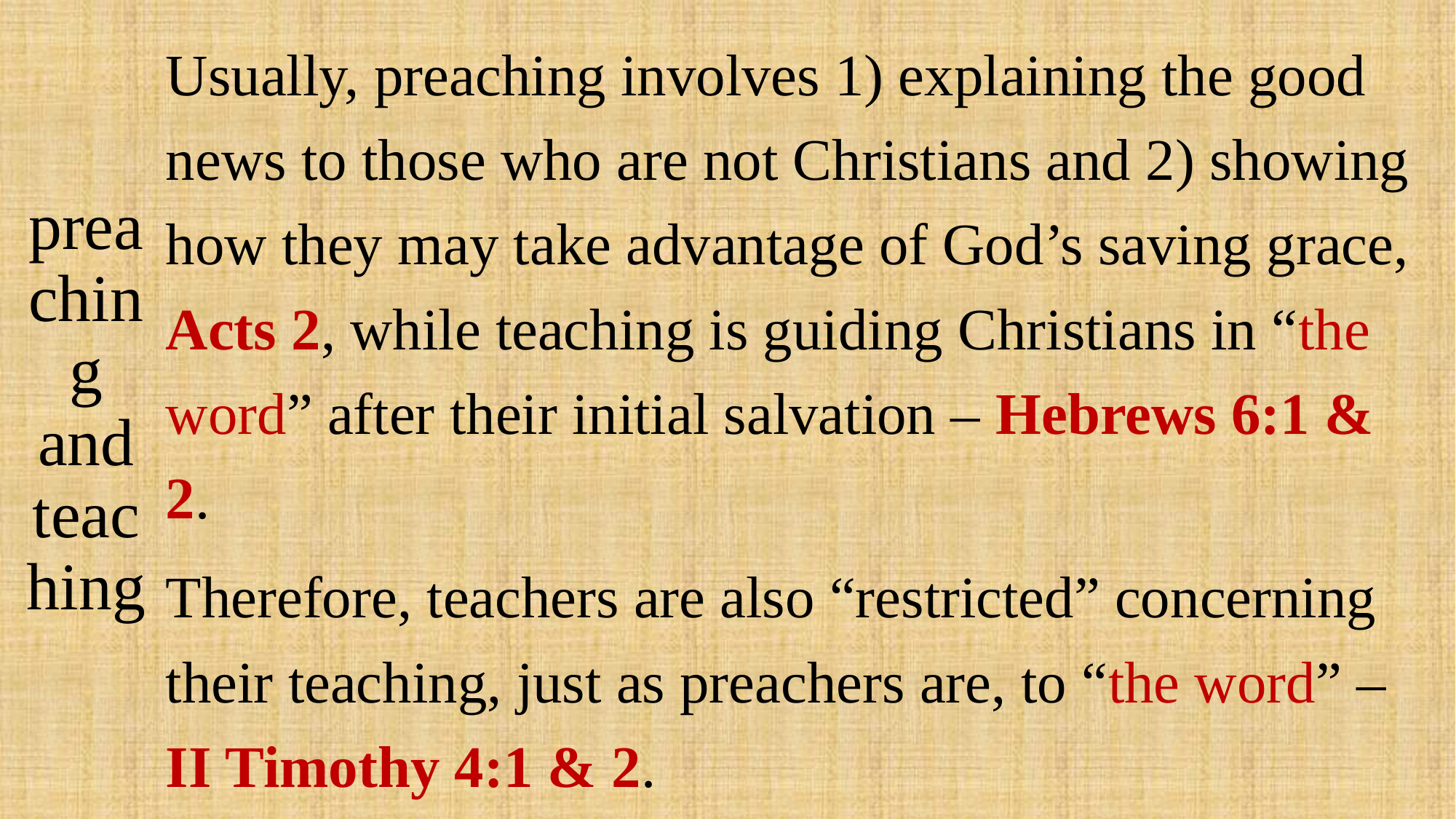

# preaching and teaching
Usually, preaching involves 1) explaining the good news to those who are not Christians and 2) showing how they may take advantage of God’s saving grace, Acts 2, while teaching is guiding Christians in “the word” after their initial salvation – Hebrews 6:1 & 2.
Therefore, teachers are also “restricted” concerning their teaching, just as preachers are, to “the word” – II Timothy 4:1 & 2.